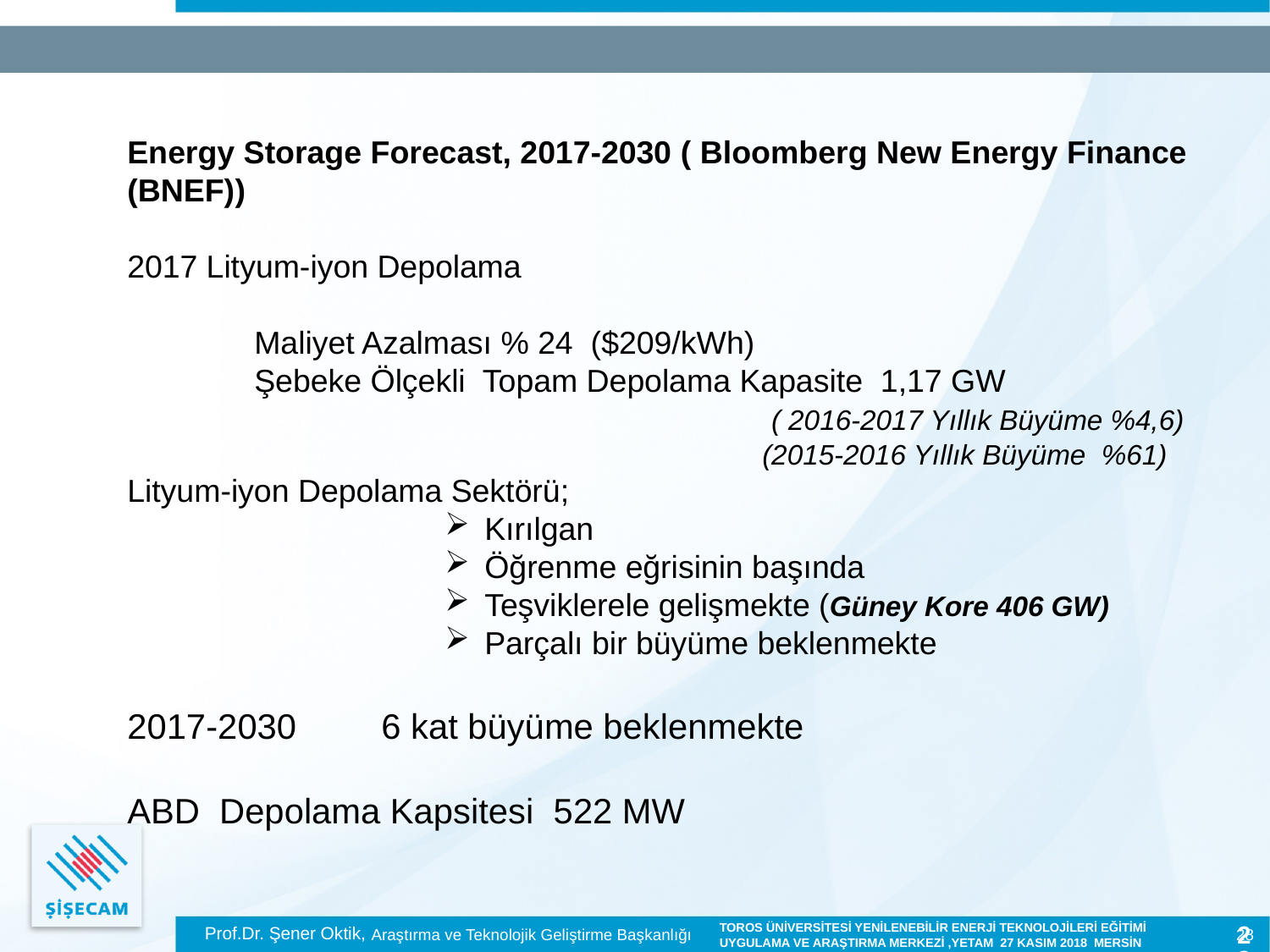

Energy Storage Forecast, 2017-2030 ( Bloomberg New Energy Finance (BNEF))

2017 Lityum-iyon Depolama

	Maliyet Azalması % 24  ($209/kWh)
   	Şebeke Ölçekli  Topam Depolama Kapasite  1,17 GW
					 ( 2016-2017 Yıllık Büyüme %4,6)
					(2015-2016 Yıllık Büyüme  %61) Lityum-iyon Depolama Sektörü;
Kırılgan
Öğrenme eğrisinin başında
Teşviklerele gelişmekte (Güney Kore 406 GW)
Parçalı bir büyüme beklenmekte

2017-2030  	6 kat büyüme beklenmekte

ABD  Depolama Kapsitesi  522 MW

28